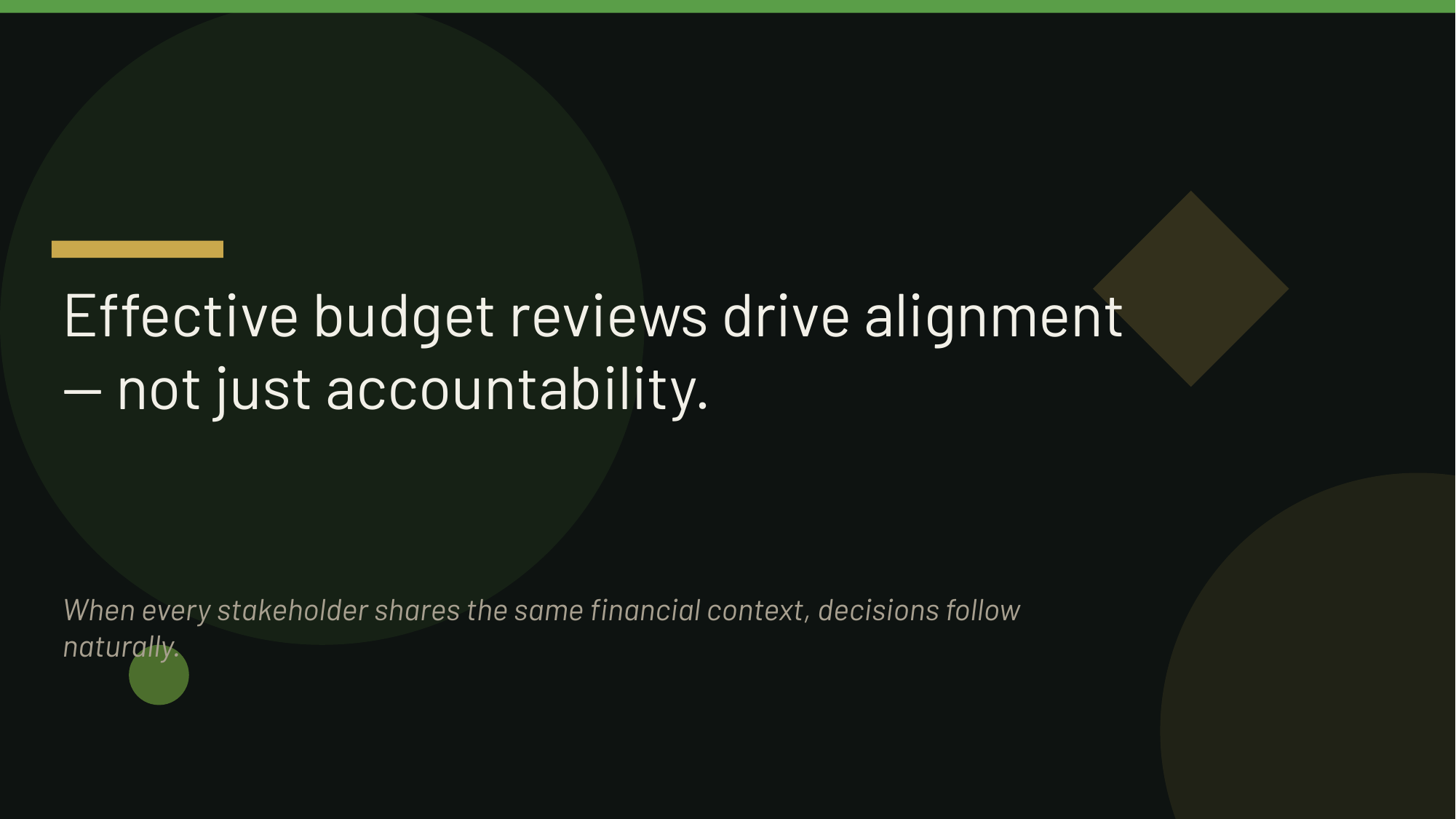

Effective budget reviews drive alignment — not just accountability.

When every stakeholder shares the same financial context, decisions follow naturally.